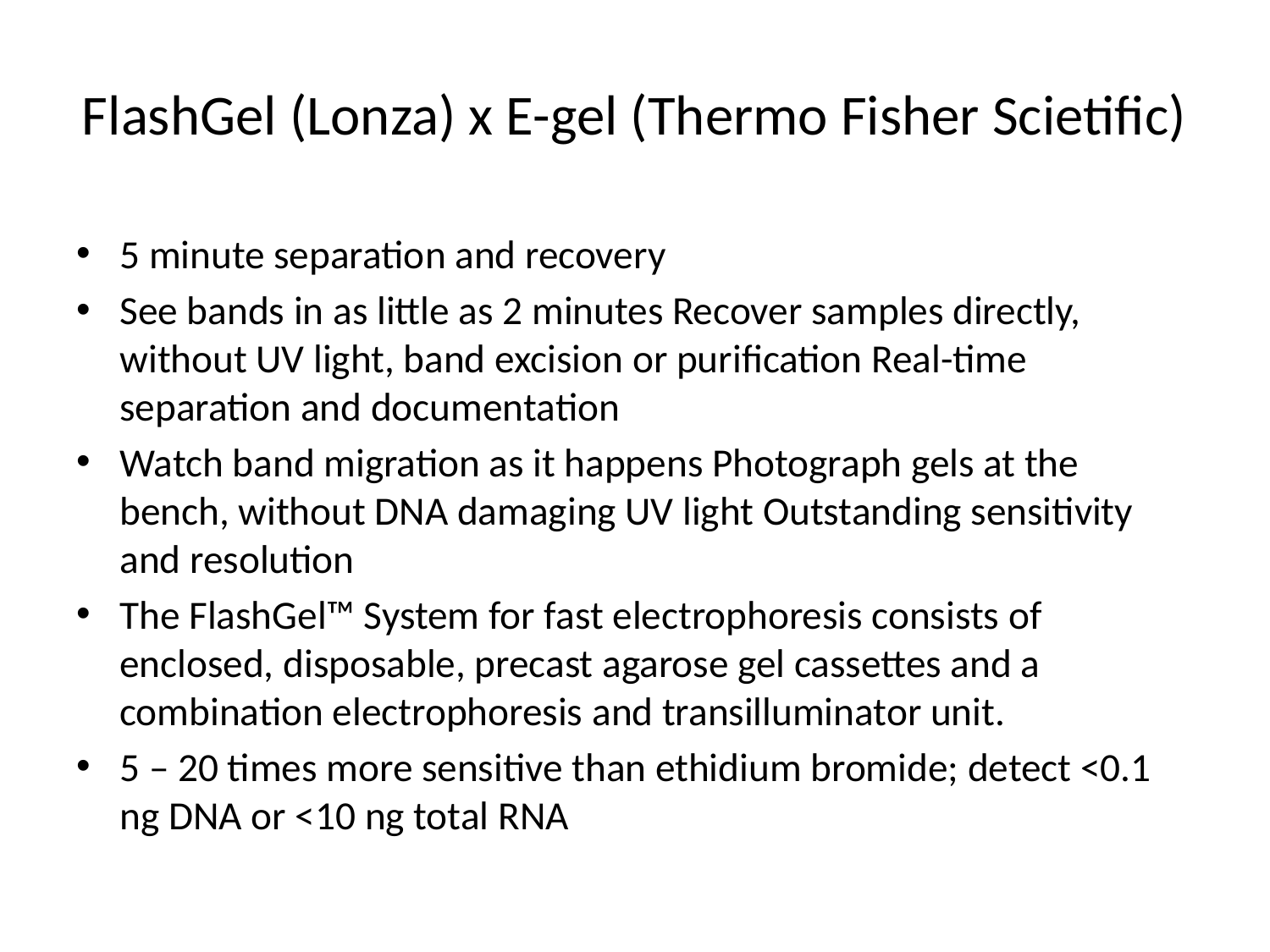

# FlashGel (Lonza) x E-gel (Thermo Fisher Scietific)
5 minute separation and recovery
See bands in as little as 2 minutes Recover samples directly, without UV light, band excision or purification Real-time separation and documentation
Watch band migration as it happens Photograph gels at the bench, without DNA damaging UV light Outstanding sensitivity and resolution
The FlashGel™ System for fast electrophoresis consists of enclosed, disposable, precast agarose gel cassettes and a combination electrophoresis and transilluminator unit.
5 – 20 times more sensitive than ethidium bromide; detect <0.1 ng DNA or <10 ng total RNA